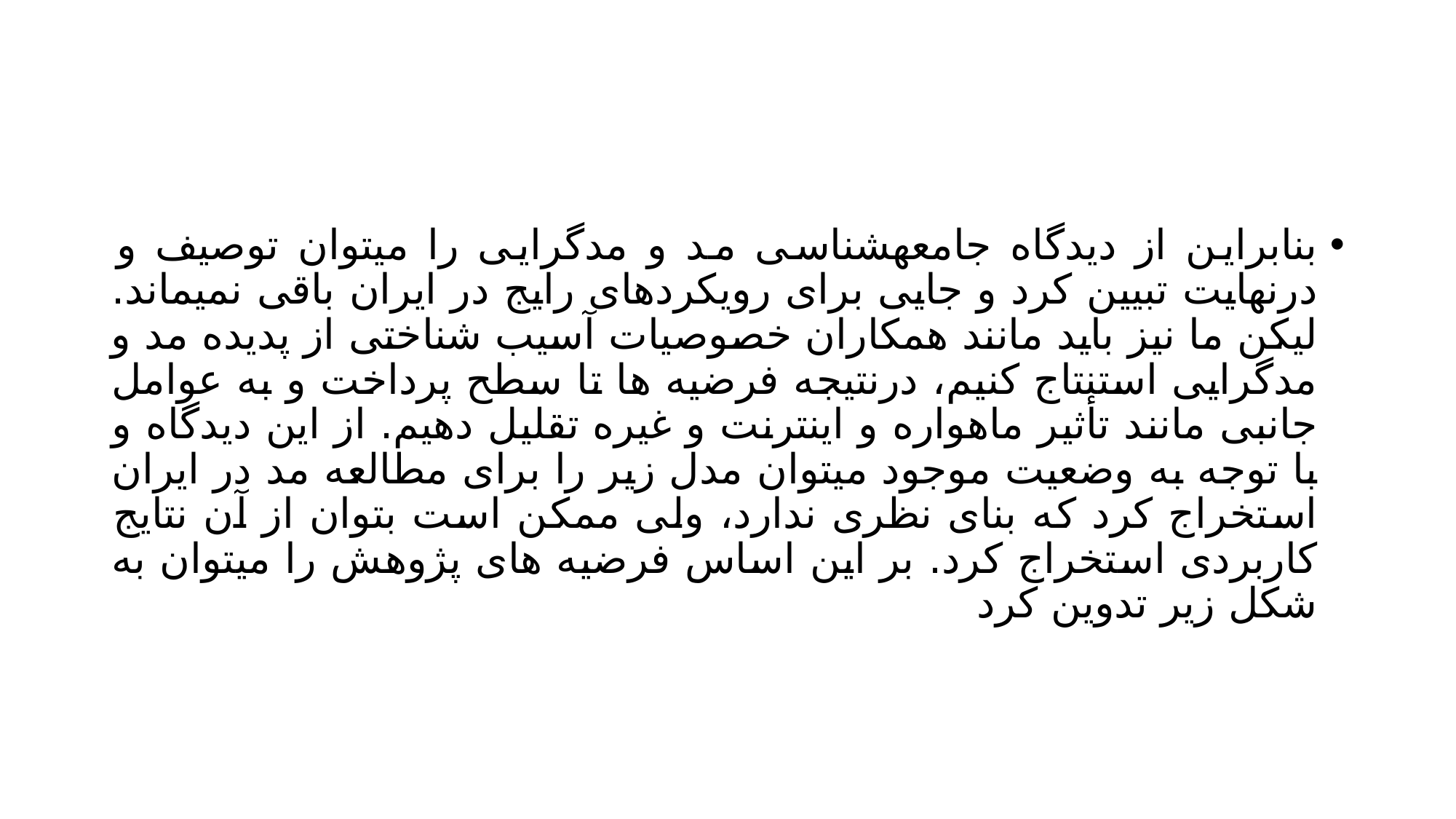

#
بنابراین از دیدگاه جامعهشناسی مد و مدگرایی را میتوان توصیف و درنهایت تبیین کرد و جایی برای رویکردهای رایج در ایران باقی نمیماند. لیکن ما نیز باید مانند همکاران خصوصیات آسیب شناختی از پدیده مد و مدگرایی استنتاج کنیم، درنتیجه فرضیه ها تا سطح پرداخت و به عوامل جانبی مانند تأثیر ماهواره و اینترنت و غیره تقلیل دهیم. از این دیدگاه و با توجه به وضعیت موجود میتوان مدل زیر را برای مطالعه مد در ایران استخراج کرد که بنای نظری ندارد، ولی ممکن است بتوان از آن نتایج کاربردی استخراج کرد. بر این اساس فرضیه های پژوهش را میتوان به شکل زیر تدوین کرد